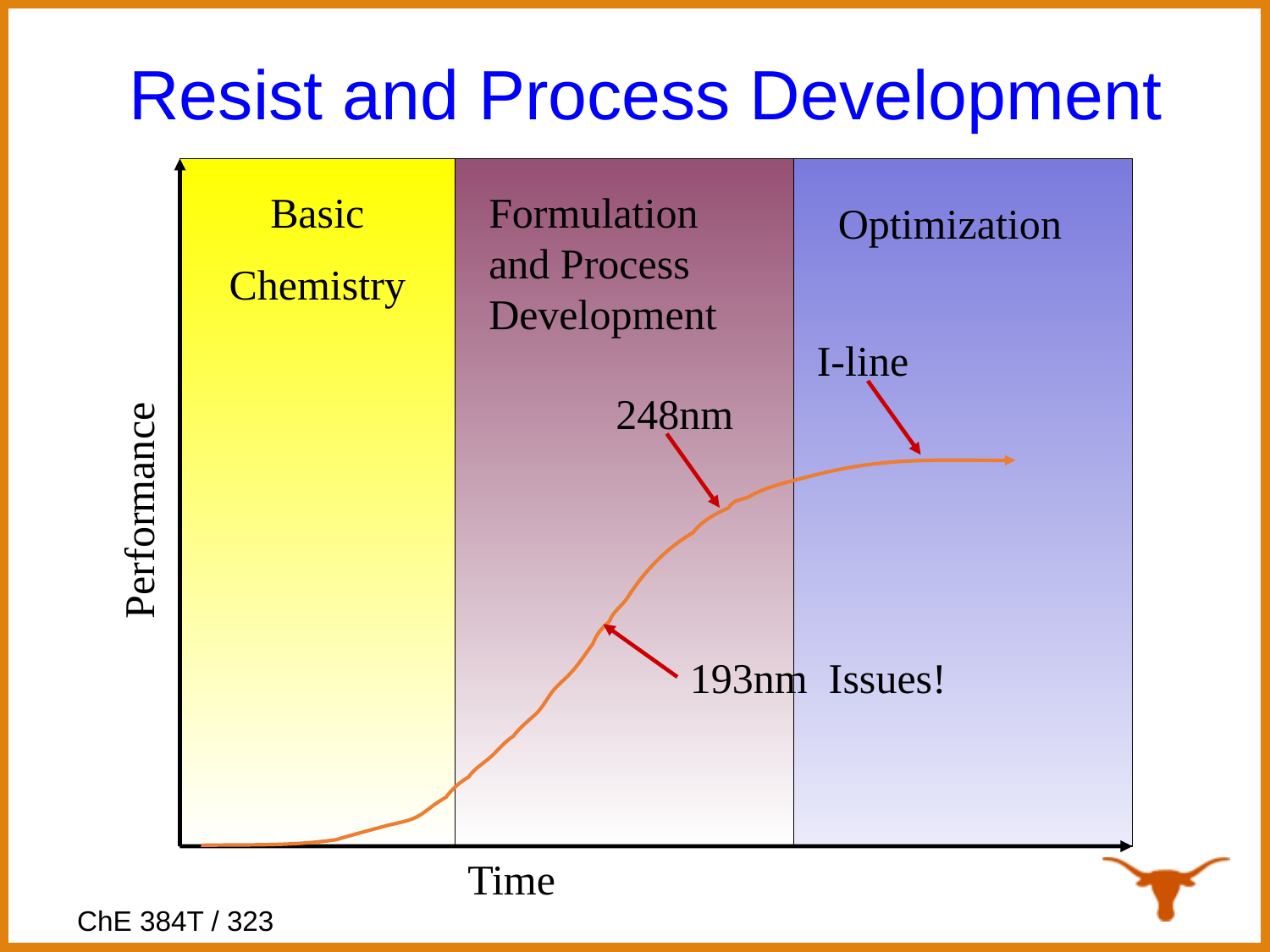

# Resist and Process Development

Basic
Chemistry
Formulation and Process Development
Optimization
I-line
248nm

Performance

193nm  Issues!

Time